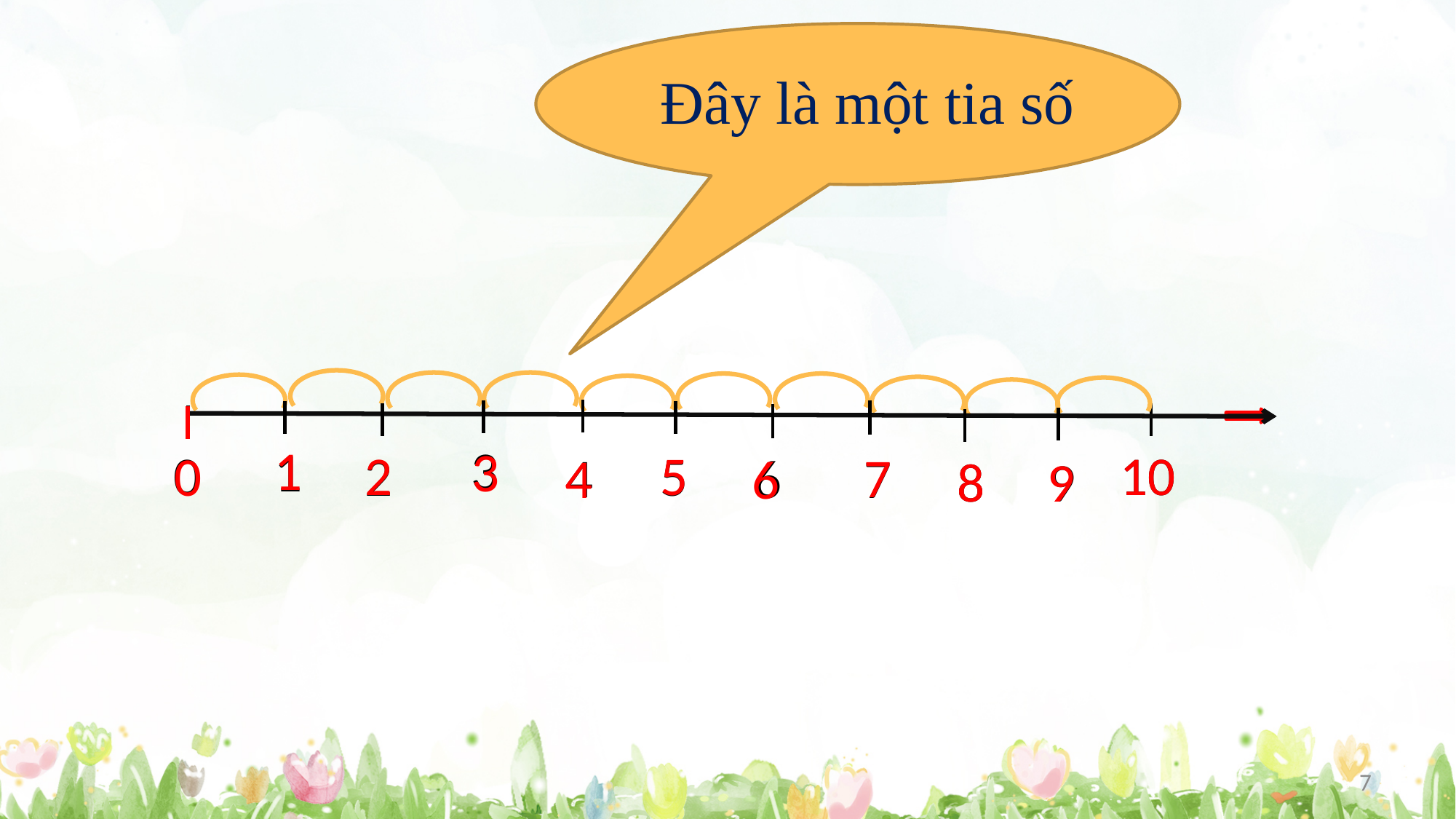

Đây là một tia số

1
3
3
1
10
0
2
5
10
0
2
5
4
7
7
4
6
6
9
8
9
8
7